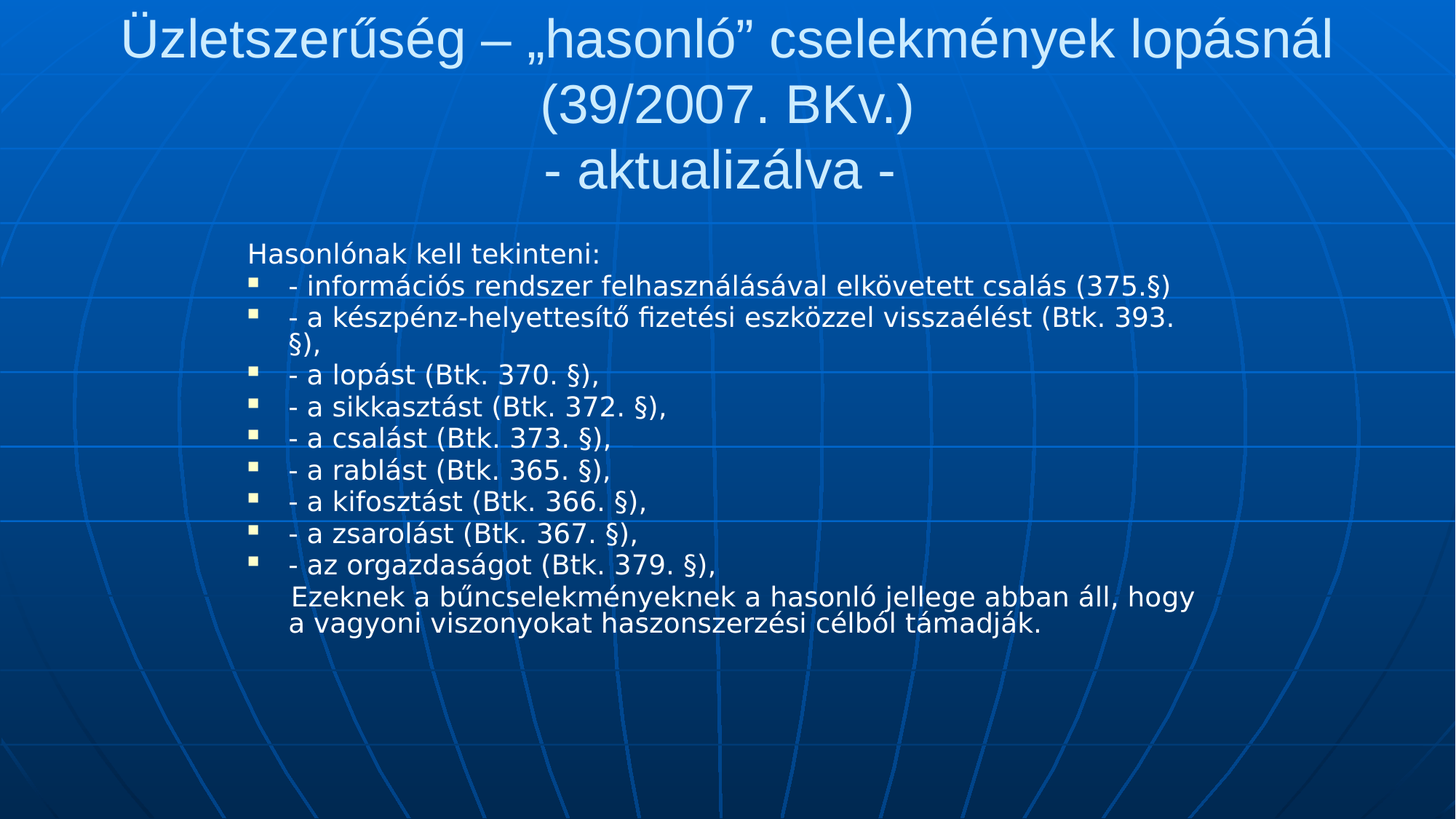

# Üzletszerűség – „hasonló” cselekmények lopásnál (39/2007. BKv.) - aktualizálva -
Hasonlónak kell tekinteni:
- információs rendszer felhasználásával elkövetett csalás (375.§)
- a készpénz-helyettesítő fizetési eszközzel visszaélést (Btk. 393. §),
- a lopást (Btk. 370. §),
- a sikkasztást (Btk. 372. §),
- a csalást (Btk. 373. §),
- a rablást (Btk. 365. §),
- a kifosztást (Btk. 366. §),
- a zsarolást (Btk. 367. §),
- az orgazdaságot (Btk. 379. §),
     Ezeknek a bűncselekményeknek a hasonló jellege abban áll, hogy a vagyoni viszonyokat haszonszerzési célból támadják.